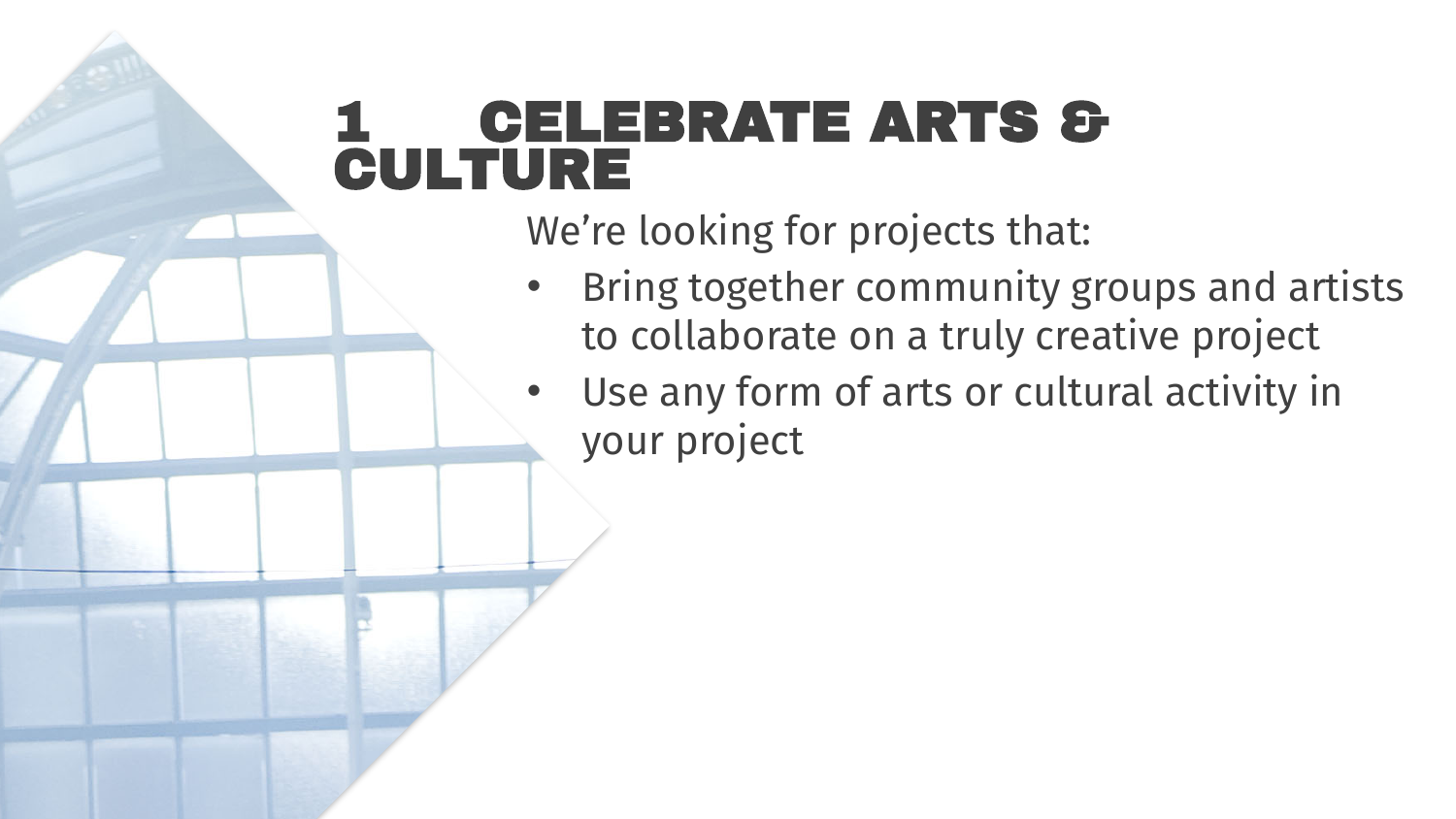

1	CELEBRATE ARTS & CULTURE
We’re looking for projects that:
Bring together community groups and artists to collaborate on a truly creative project
Use any form of arts or cultural activity in your project